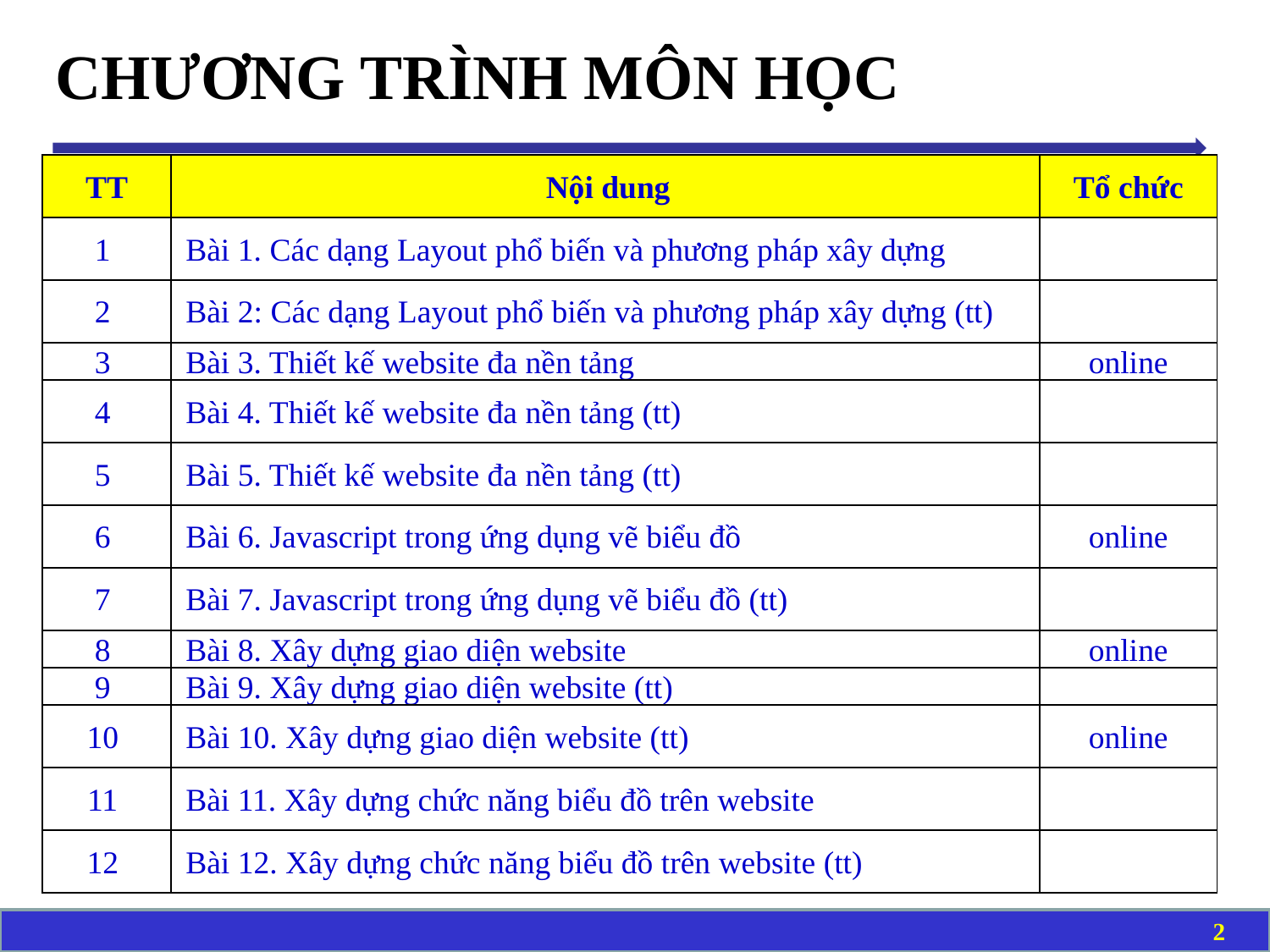

# CHƯƠNG TRÌNH MÔN HỌC
| TT | Nội dung | Tổ chức |
| --- | --- | --- |
| 1 | Bài 1. Các dạng Layout phổ biến và phương pháp xây dựng |  |
| 2 | Bài 2: Các dạng Layout phổ biến và phương pháp xây dựng (tt) |  |
| 3 | Bài 3. Thiết kế website đa nền tảng | online |
| 4 | Bài 4. Thiết kế website đa nền tảng (tt) |  |
| 5 | Bài 5. Thiết kế website đa nền tảng (tt) |  |
| 6 | Bài 6. Javascript trong ứng dụng vẽ biểu đồ | online |
| 7 | Bài 7. Javascript trong ứng dụng vẽ biểu đồ (tt) |  |
| 8 | Bài 8. Xây dựng giao diện website | online |
| 9 | Bài 9. Xây dựng giao diện website (tt) |  |
| 10 | Bài 10. Xây dựng giao diện website (tt) | online |
| 11 | Bài 11. Xây dựng chức năng biểu đồ trên website |  |
| 12 | Bài 12. Xây dựng chức năng biểu đồ trên website (tt) |  |

2